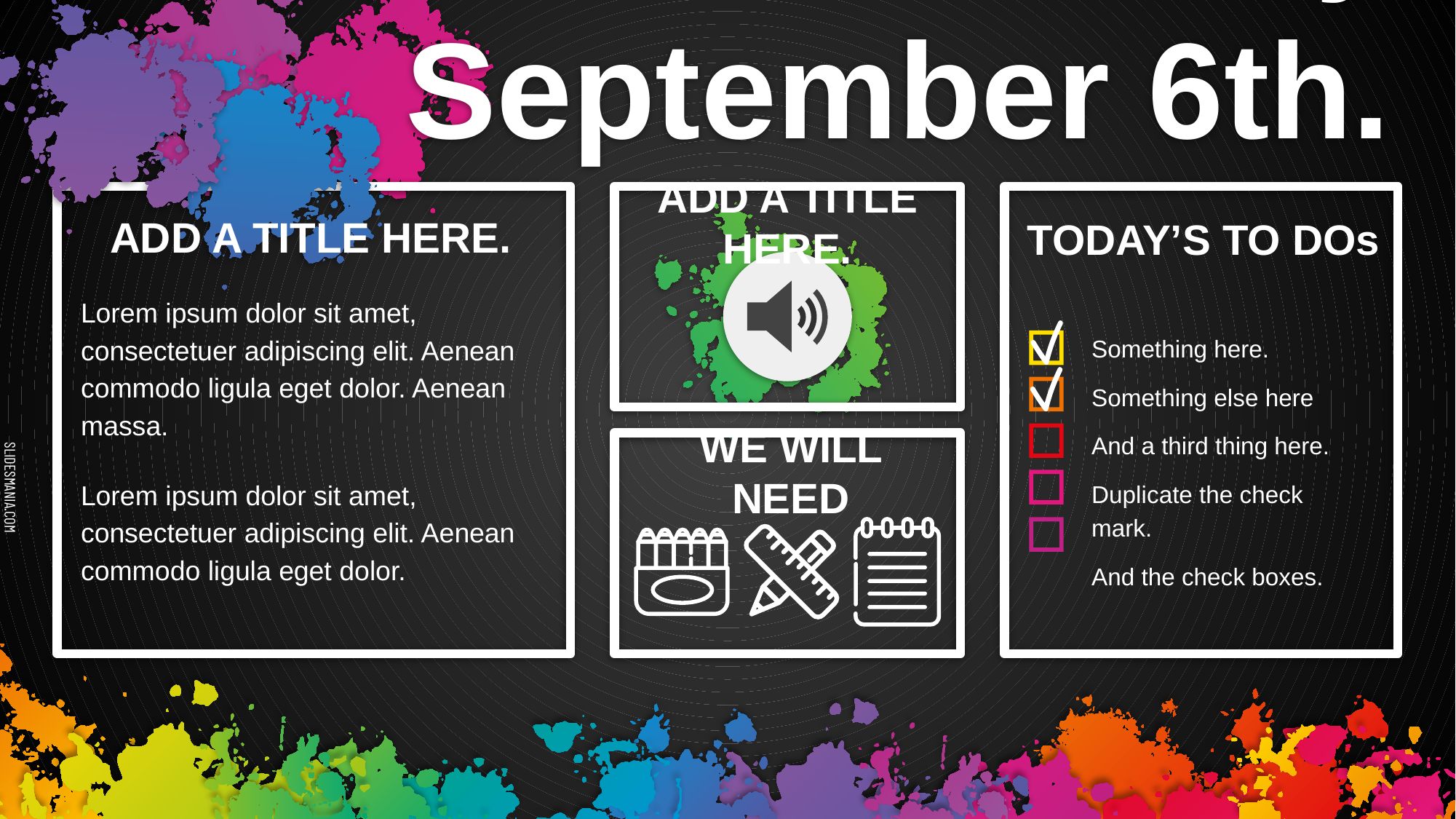

Monday September 6th.

TODAY’S TO DOs
ADD A TITLE HERE.

ADD A TITLE HERE.

Lorem ipsum dolor sit amet, consectetuer adipiscing elit. Aenean commodo ligula eget dolor. Aenean massa.
Lorem ipsum dolor sit amet, consectetuer adipiscing elit. Aenean commodo ligula eget dolor.
Something here.
Something else here
And a third thing here.
Duplicate the check mark.
And the check boxes.

WE WILL NEED